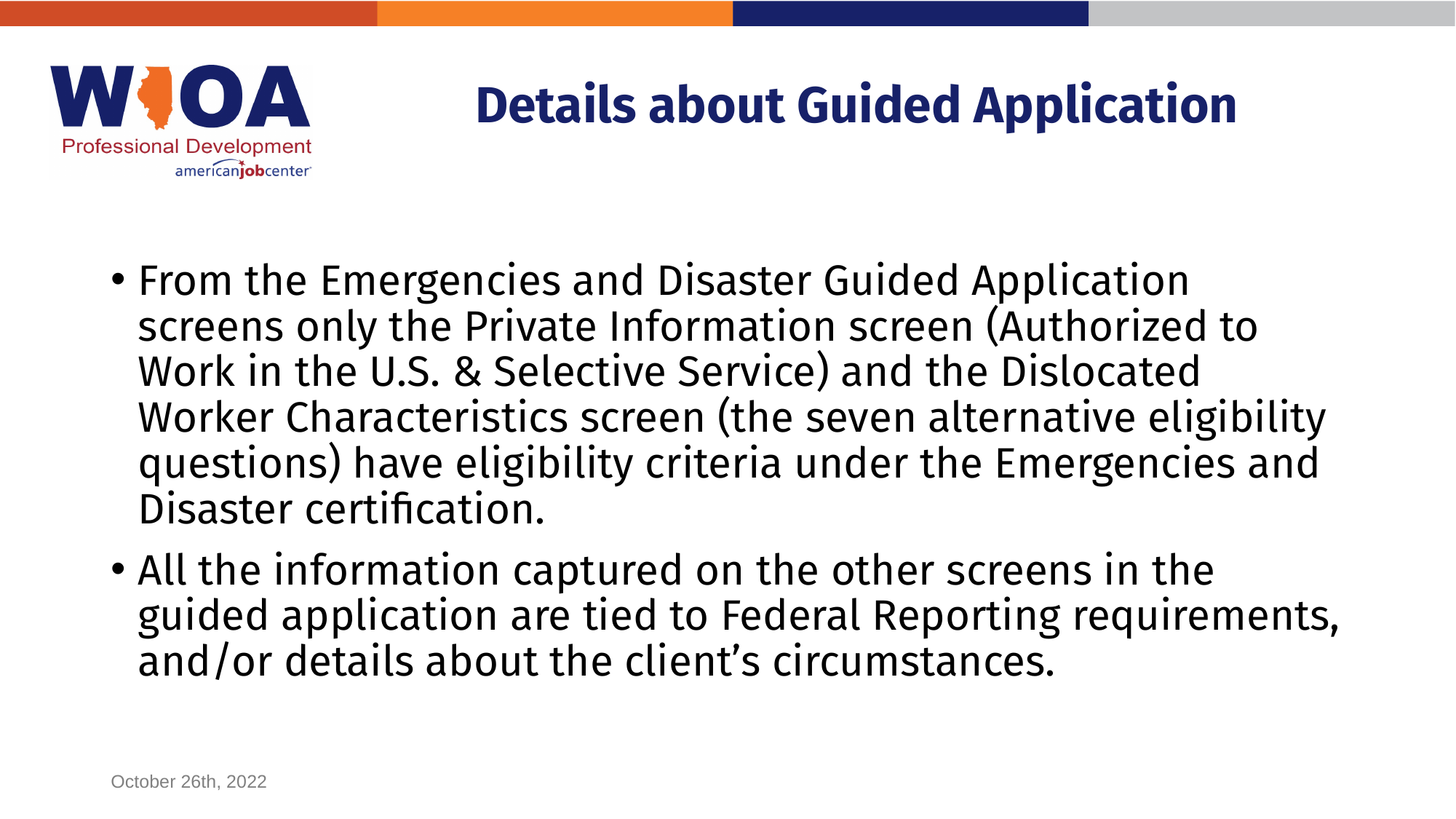

# Details about Guided Application
From the Emergencies and Disaster Guided Application screens only the Private Information screen (Authorized to Work in the U.S. & Selective Service) and the Dislocated Worker Characteristics screen (the seven alternative eligibility questions) have eligibility criteria under the Emergencies and Disaster certification.
All the information captured on the other screens in the guided application are tied to Federal Reporting requirements, and/or details about the client’s circumstances.
October 26th, 2022